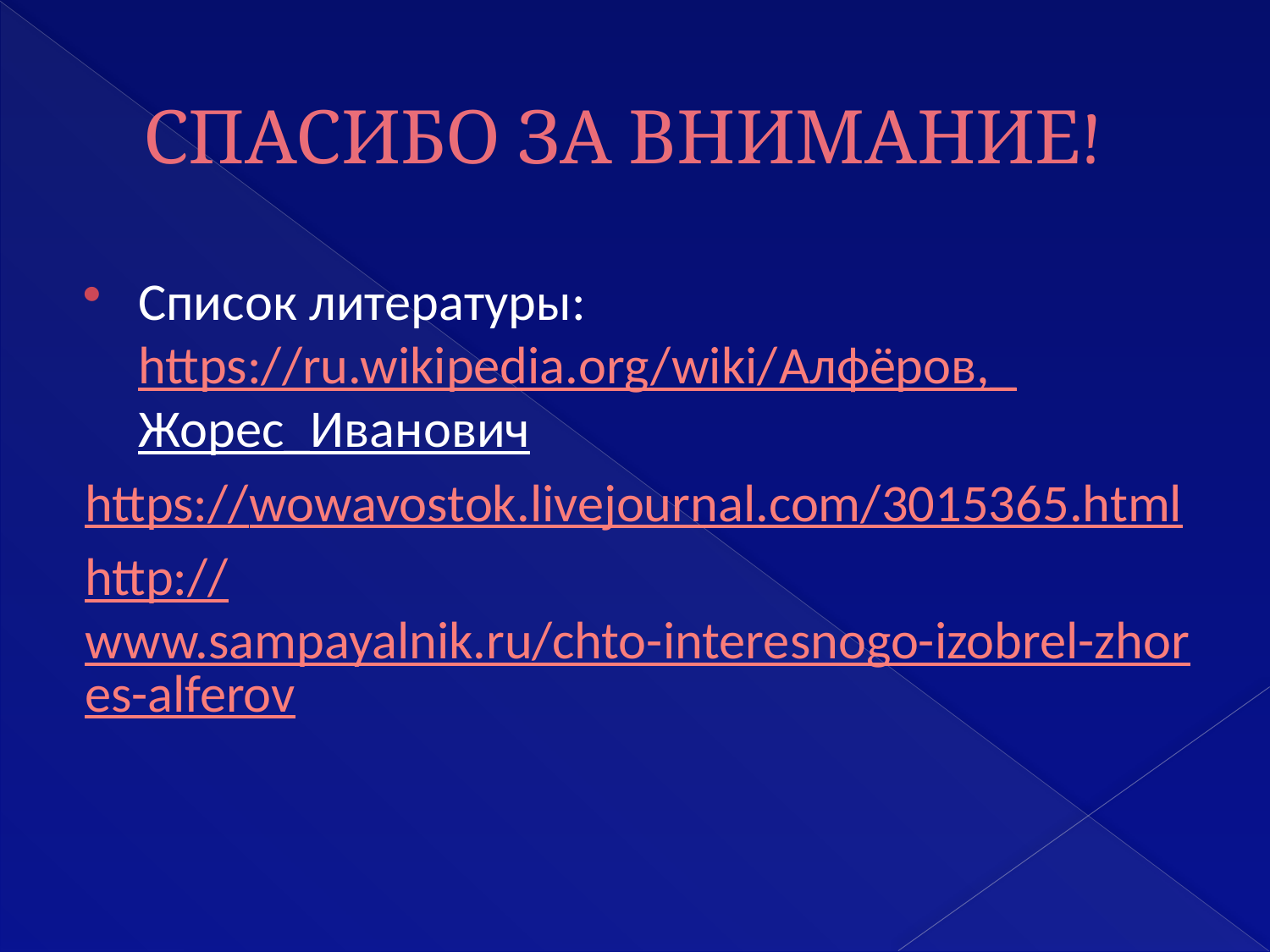

# СПАСИБО ЗА ВНИМАНИЕ!
Список литературы: https://ru.wikipedia.org/wiki/Алфёров,_Жорес_Иванович
https://wowavostok.livejournal.com/3015365.html
http://www.sampayalnik.ru/chto-interesnogo-izobrel-zhores-alferov